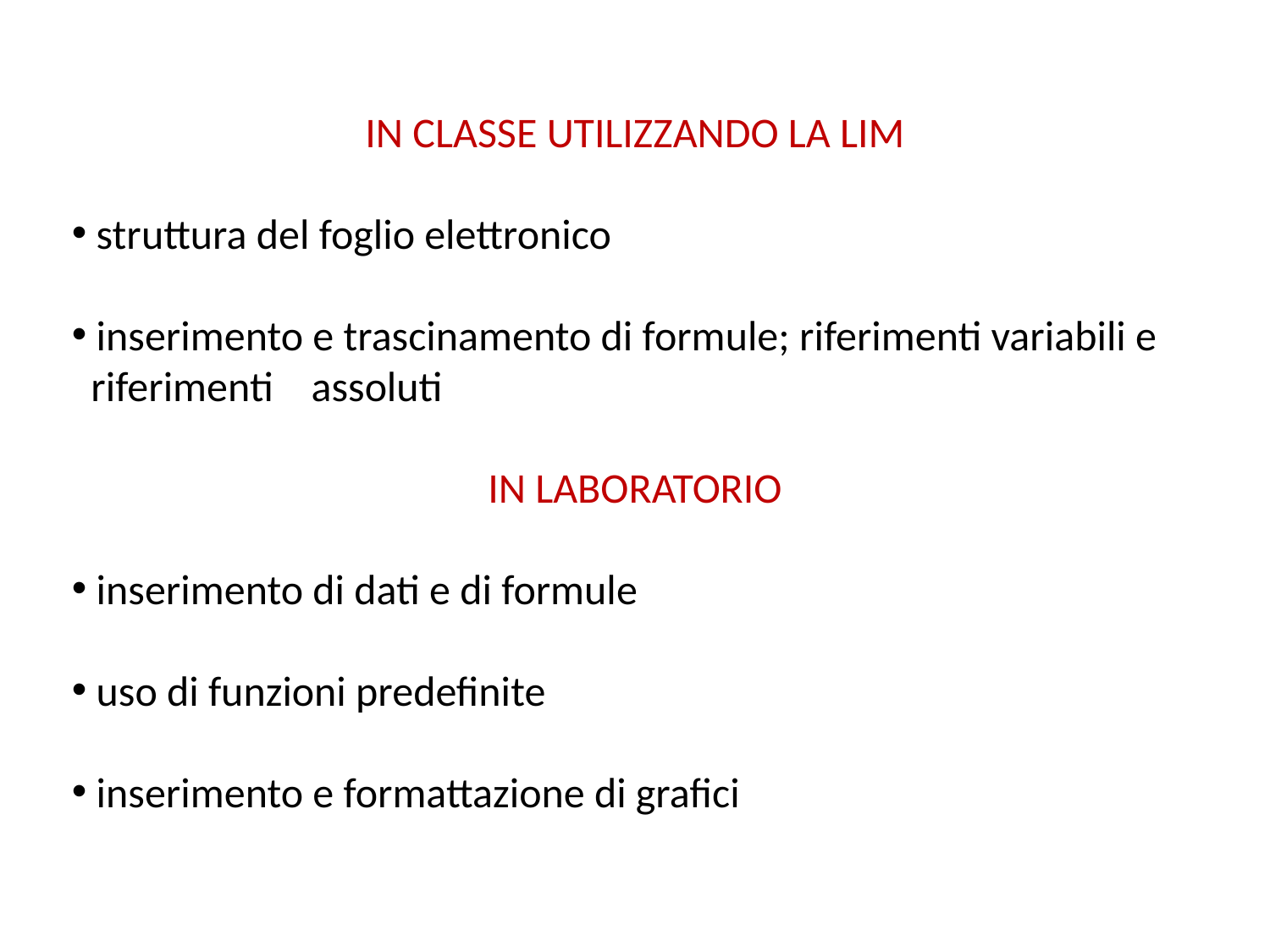

IN CLASSE UTILIZZANDO LA LIM

 struttura del foglio elettronico

 inserimento e trascinamento di formule; riferimenti variabili e
  riferimenti    assoluti

IN LABORATORIO

 inserimento di dati e di formule

 uso di funzioni predefinite

 inserimento e formattazione di grafici